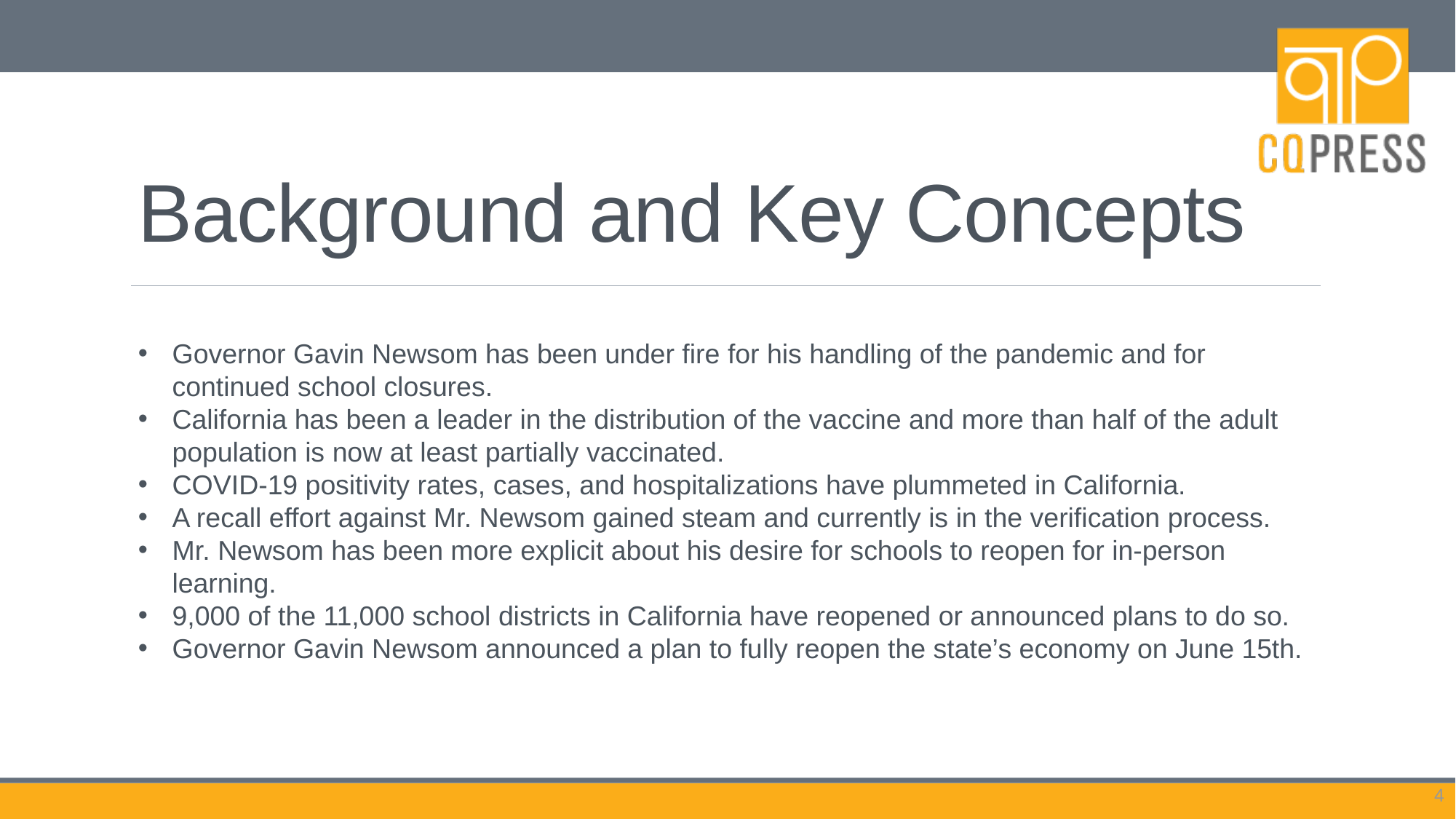

# Background and Key Concepts
Governor Gavin Newsom has been under fire for his handling of the pandemic and for continued school closures.
California has been a leader in the distribution of the vaccine and more than half of the adult population is now at least partially vaccinated.
COVID-19 positivity rates, cases, and hospitalizations have plummeted in California.
A recall effort against Mr. Newsom gained steam and currently is in the verification process.
Mr. Newsom has been more explicit about his desire for schools to reopen for in-person learning.
9,000 of the 11,000 school districts in California have reopened or announced plans to do so.
Governor Gavin Newsom announced a plan to fully reopen the state’s economy on June 15th.

4